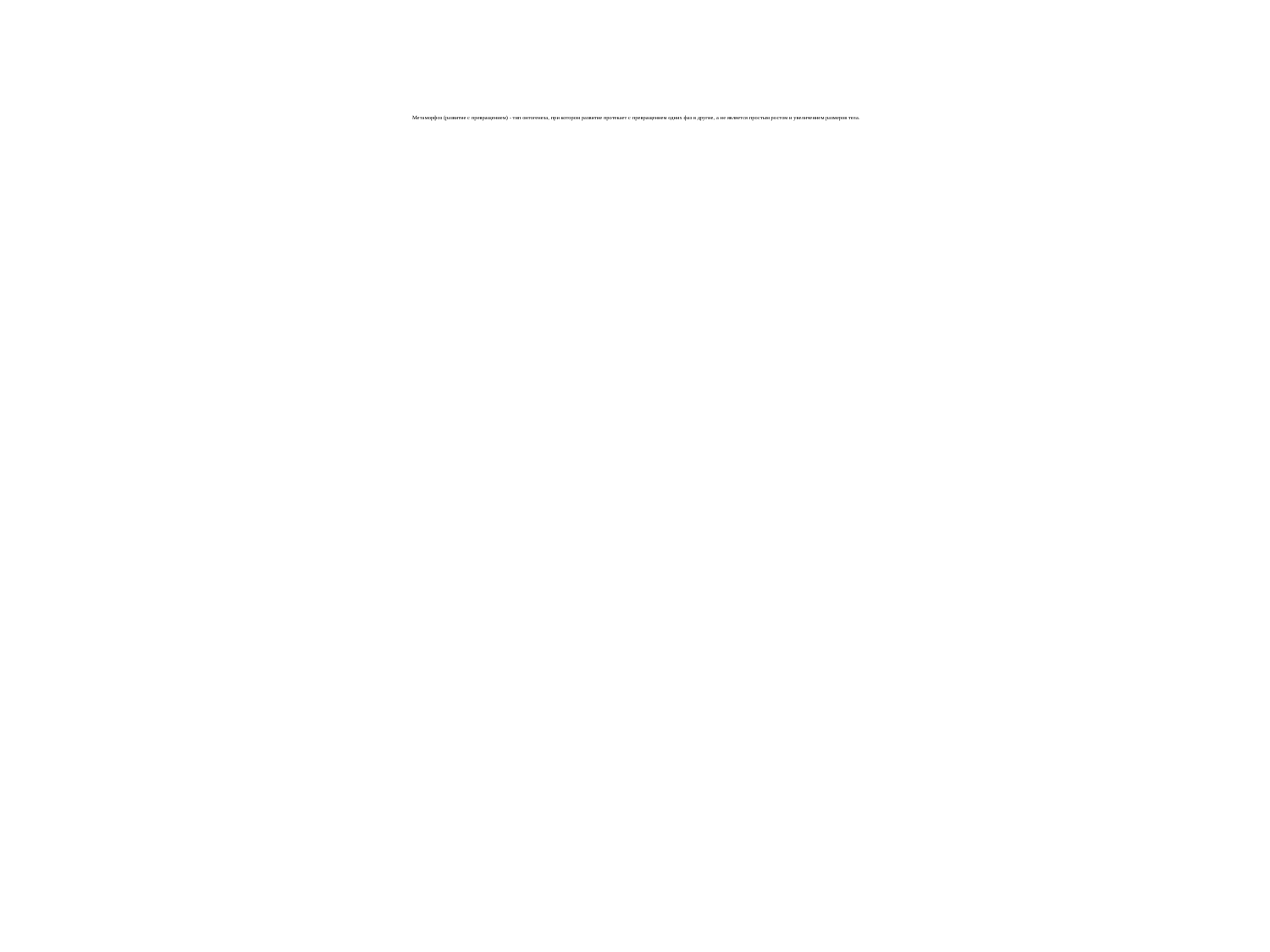

# Метаморфоз (развитие с превращением) - тип онтогенеза, при котором развитие протекает с превращением одних фаз в другие, а не является простым ростом и увеличением размеров тела.